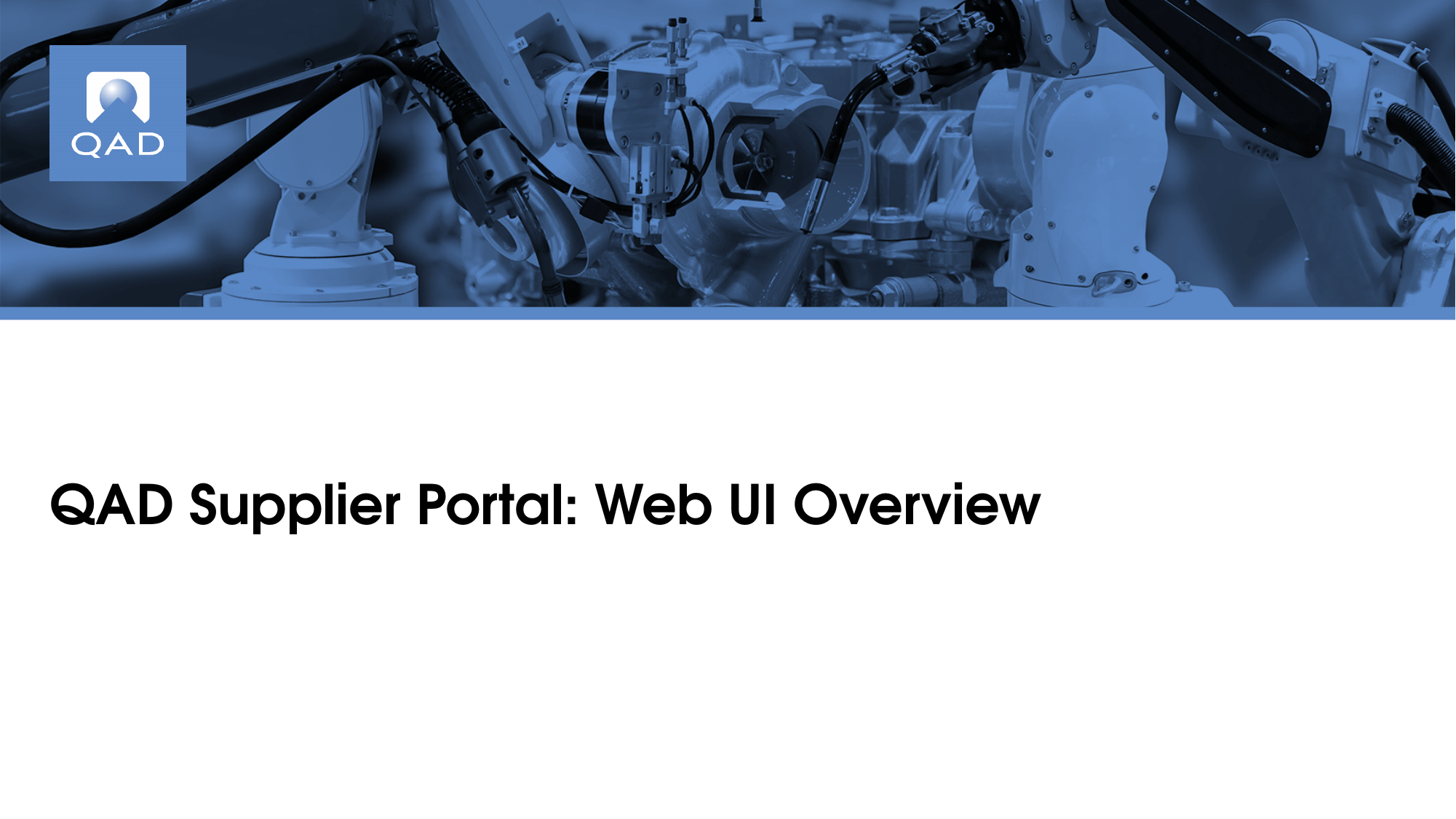

# QAD Supplier Portal: Web UI Overview